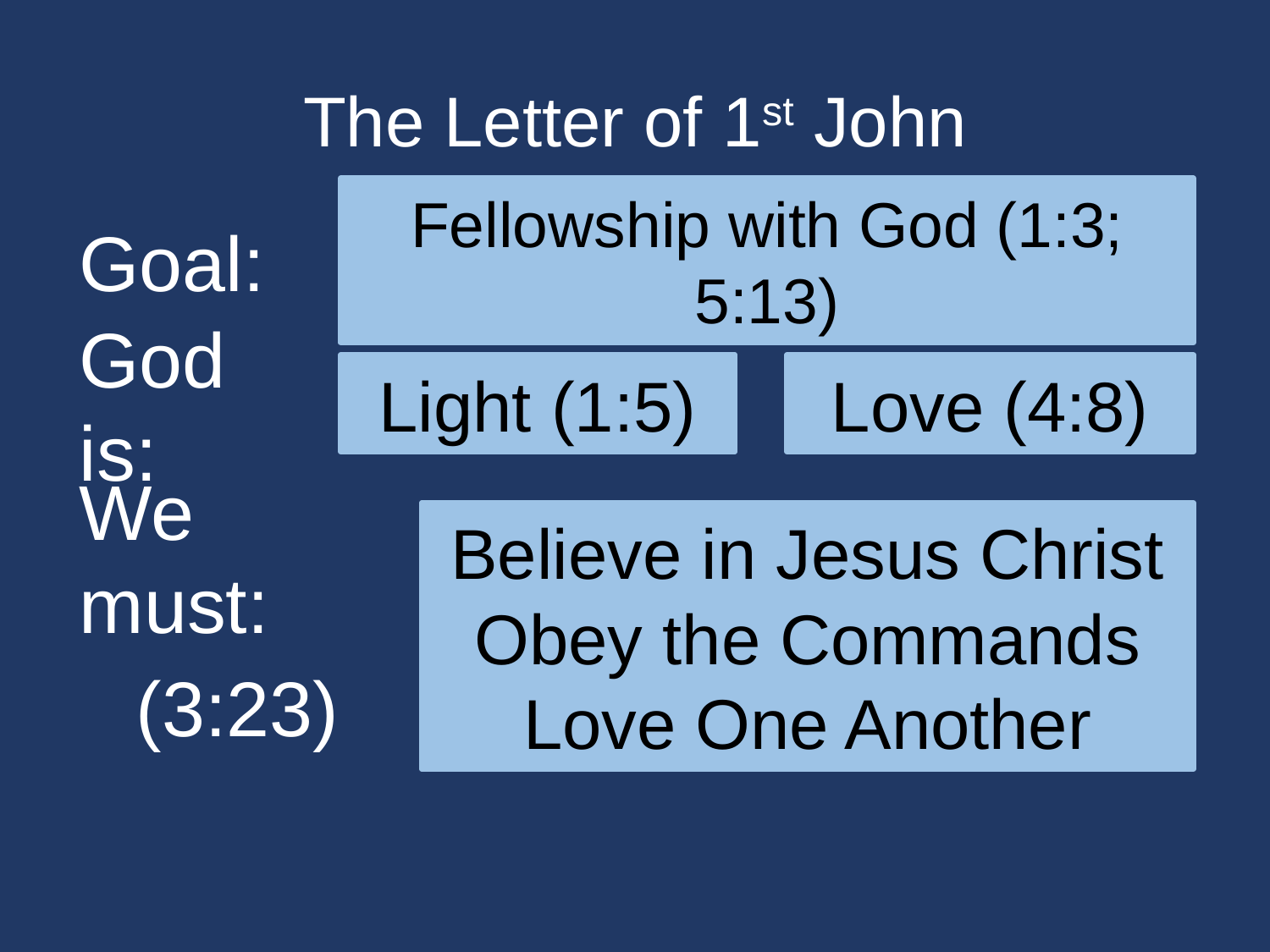

# The Letter of 1st John
Goal:
Fellowship with God (1:3; 5:13)
God is:
Light (1:5)
Love (4:8)
We must:
(3:23)
Believe in Jesus Christ
Obey the Commands
Love One Another